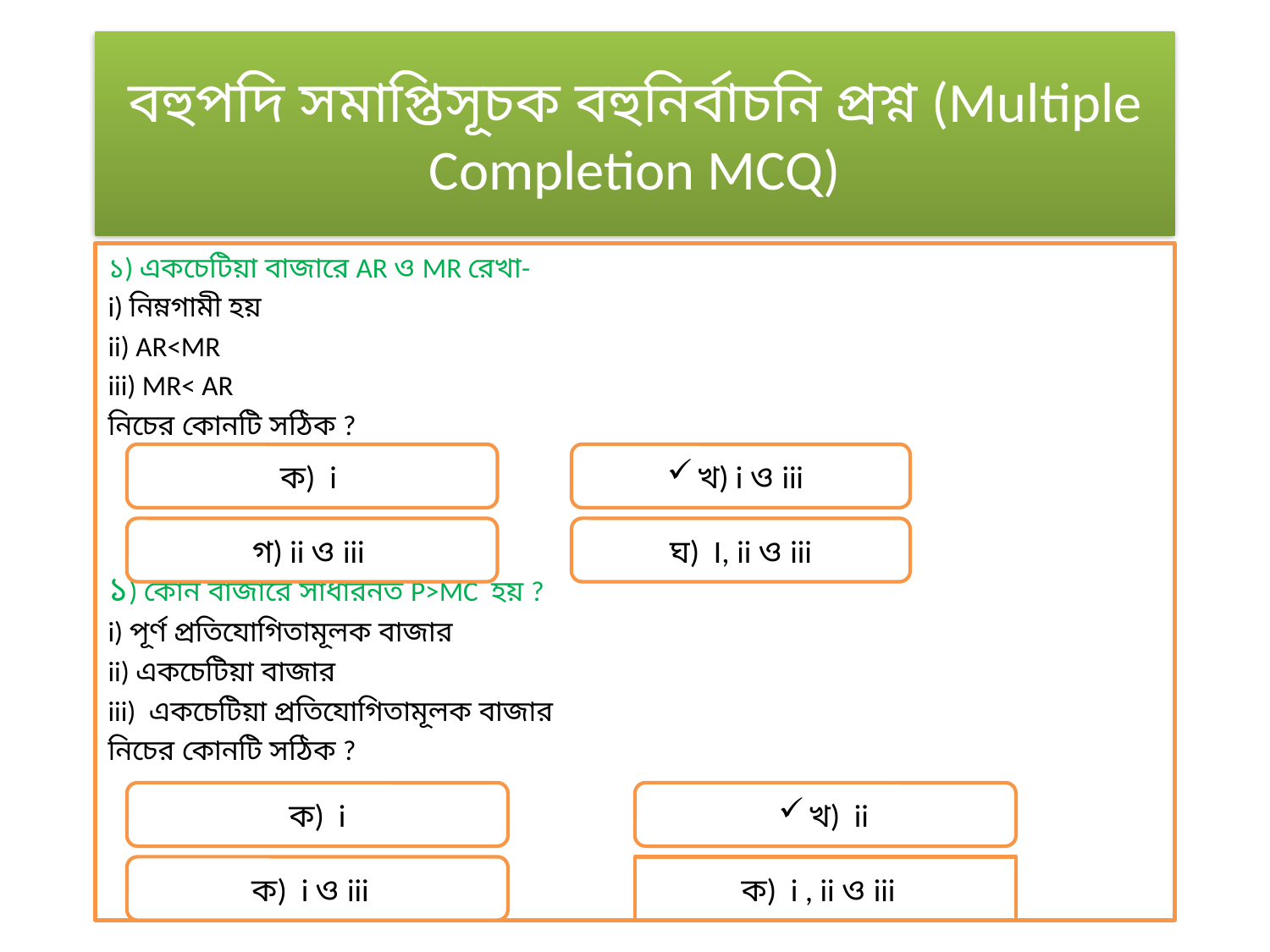

# বহুপদি সমাপ্তিসূচক বহুনির্বাচনি প্রশ্ন (Multiple Completion MCQ)
১) একচেটিয়া বাজারে AR ও MR রেখা-
i) নিম্নগামী হয়
ii) AR<MR
iii) MR< AR
নিচের কোনটি সঠিক ?

১) কোন বাজারে সাধারনত P>MC  হয় ?
i) পূর্ণ প্রতিযোগিতামূলক বাজার
ii) একচেটিয়া বাজার
iii)  একচেটিয়া প্রতিযোগিতামূলক বাজার
নিচের কোনটি সঠিক ?

ক)  i
খ) i ও iii
গ) ii ও iii
ঘ)  I, ii ও iii
ক)  i
খ)  ii
ক)  i ও iii
ক)  i , ii ও iii